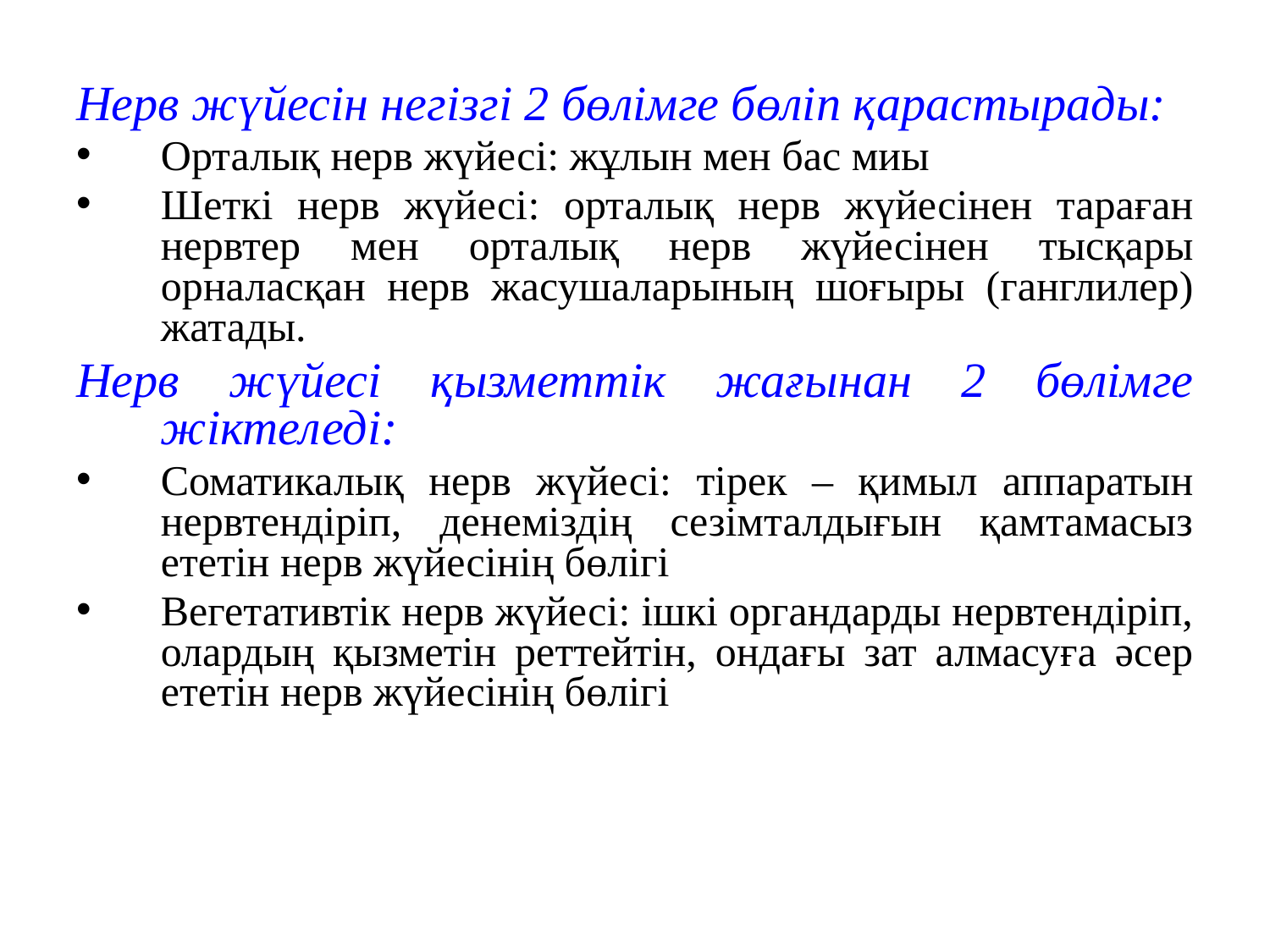

Нерв жүйесін негізгі 2 бөлімге бөліп қарастырады:
Орталық нерв жүйесі: жұлын мен бас миы
Шеткі нерв жүйесі: орталық нерв жүйесінен тараған нервтер мен орталық нерв жүйесінен тысқары орналасқан нерв жасушаларының шоғыры (ганглилер) жатады.
Нерв жүйесі қызметтік жағынан 2 бөлімге жіктеледі:
Соматикалық нерв жүйесі: тірек – қимыл аппаратын нервтендіріп, денеміздің сезімталдығын қамтамасыз ететін нерв жүйесінің бөлігі
Вегетативтік нерв жүйесі: ішкі органдарды нервтендіріп, олардың қызметін реттейтін, ондағы зат алмасуға әсер ететін нерв жүйесінің бөлігі